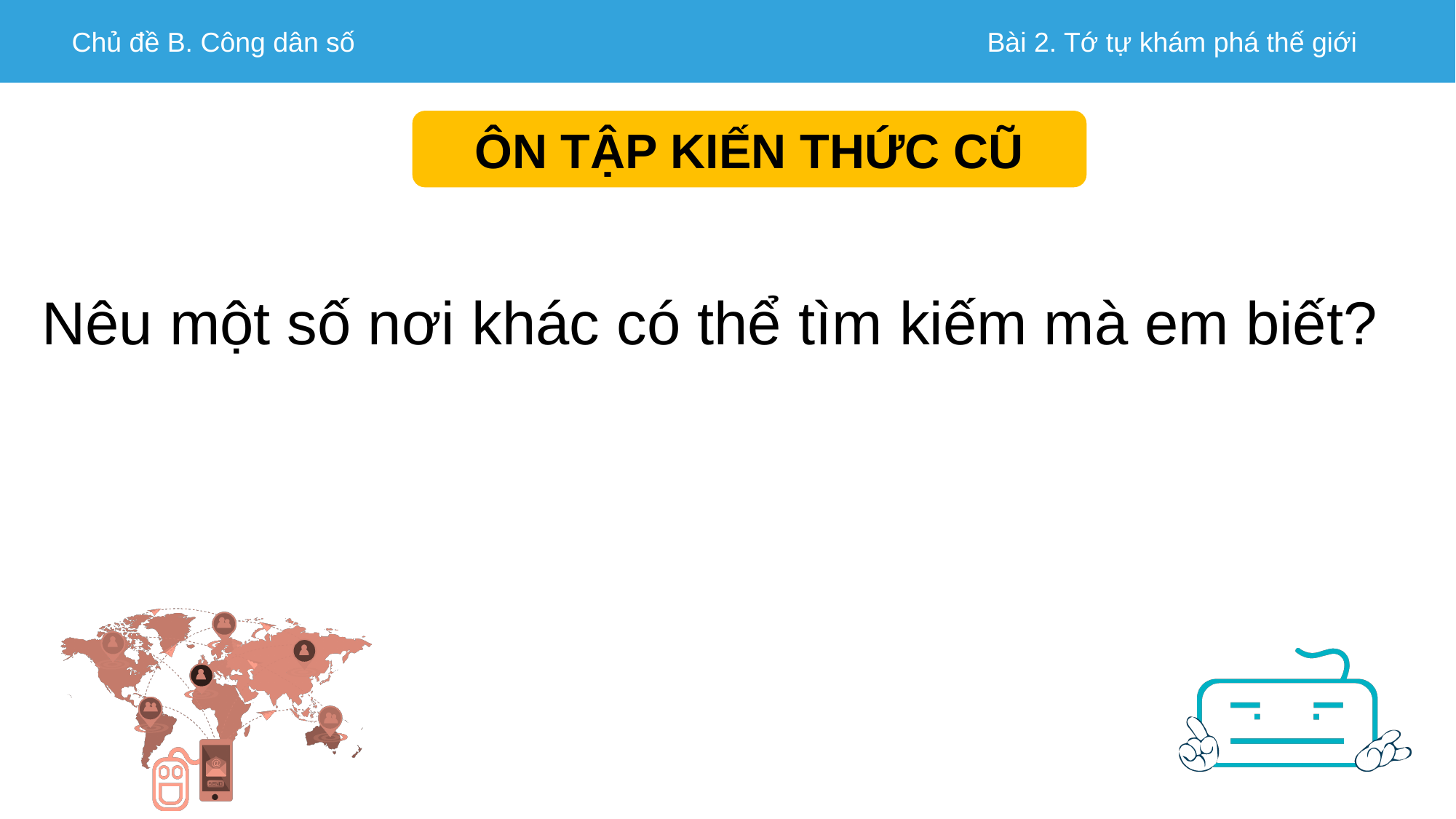

ÔN TẬP KIẾN THỨC CŨ
Nêu một số nơi khác có thể tìm kiếm mà em biết?